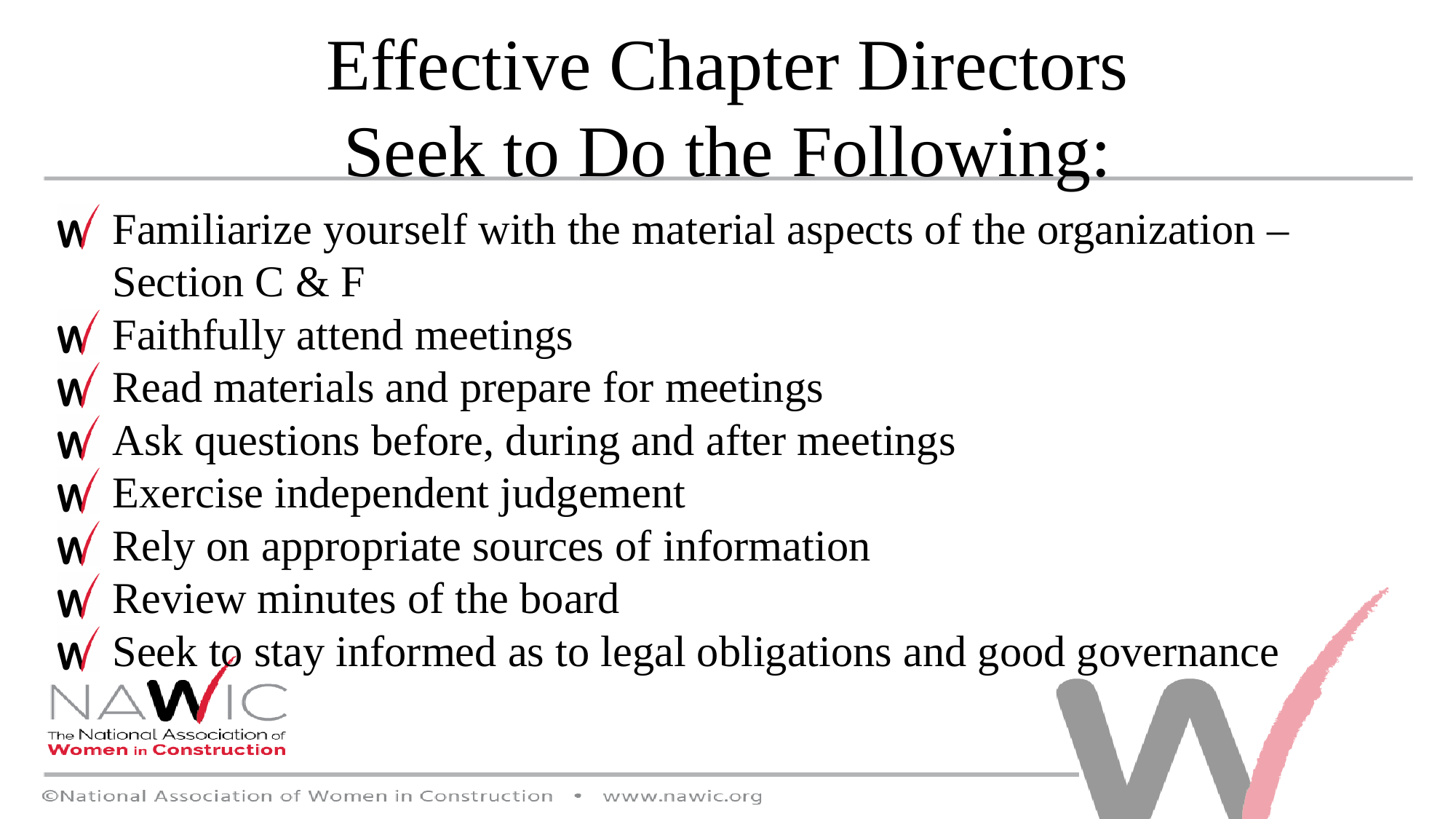

Effective Chapter Directors
Seek to Do the Following:
Familiarize yourself with the material aspects of the organization – Section C & F
Faithfully attend meetings
Read materials and prepare for meetings
Ask questions before, during and after meetings
Exercise independent judgement
Rely on appropriate sources of information
Review minutes of the board
Seek to stay informed as to legal obligations and good governance